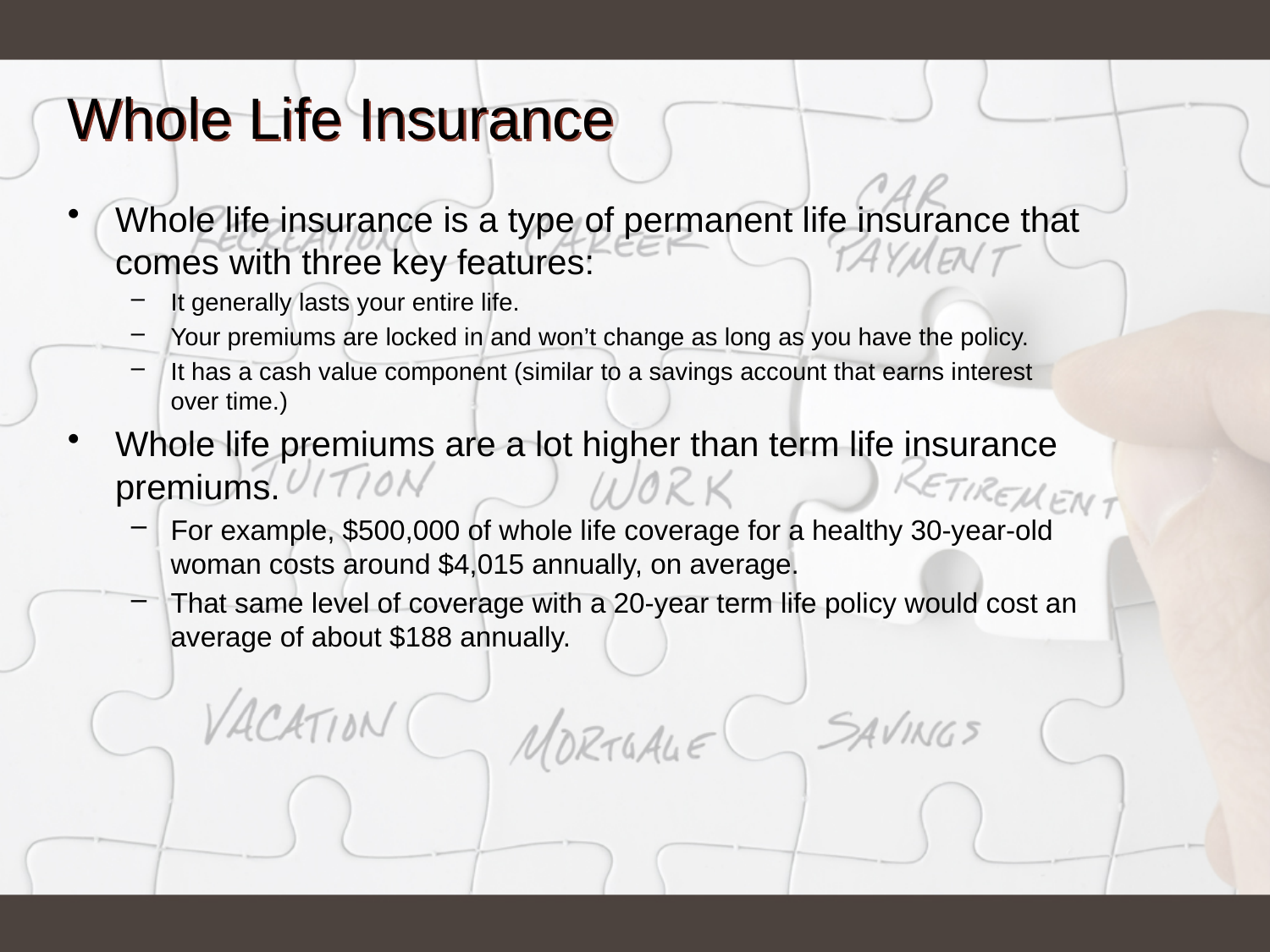

# Whole Life Insurance
Whole life insurance is a type of permanent life insurance that comes with three key features:
It generally lasts your entire life.
Your premiums are locked in and won’t change as long as you have the policy.
It has a cash value component (similar to a savings account that earns interest over time.)
Whole life premiums are a lot higher than term life insurance premiums.
For example, $500,000 of whole life coverage for a healthy 30-year-old woman costs around $4,015 annually, on average.
That same level of coverage with a 20-year term life policy would cost an average of about $188 annually.